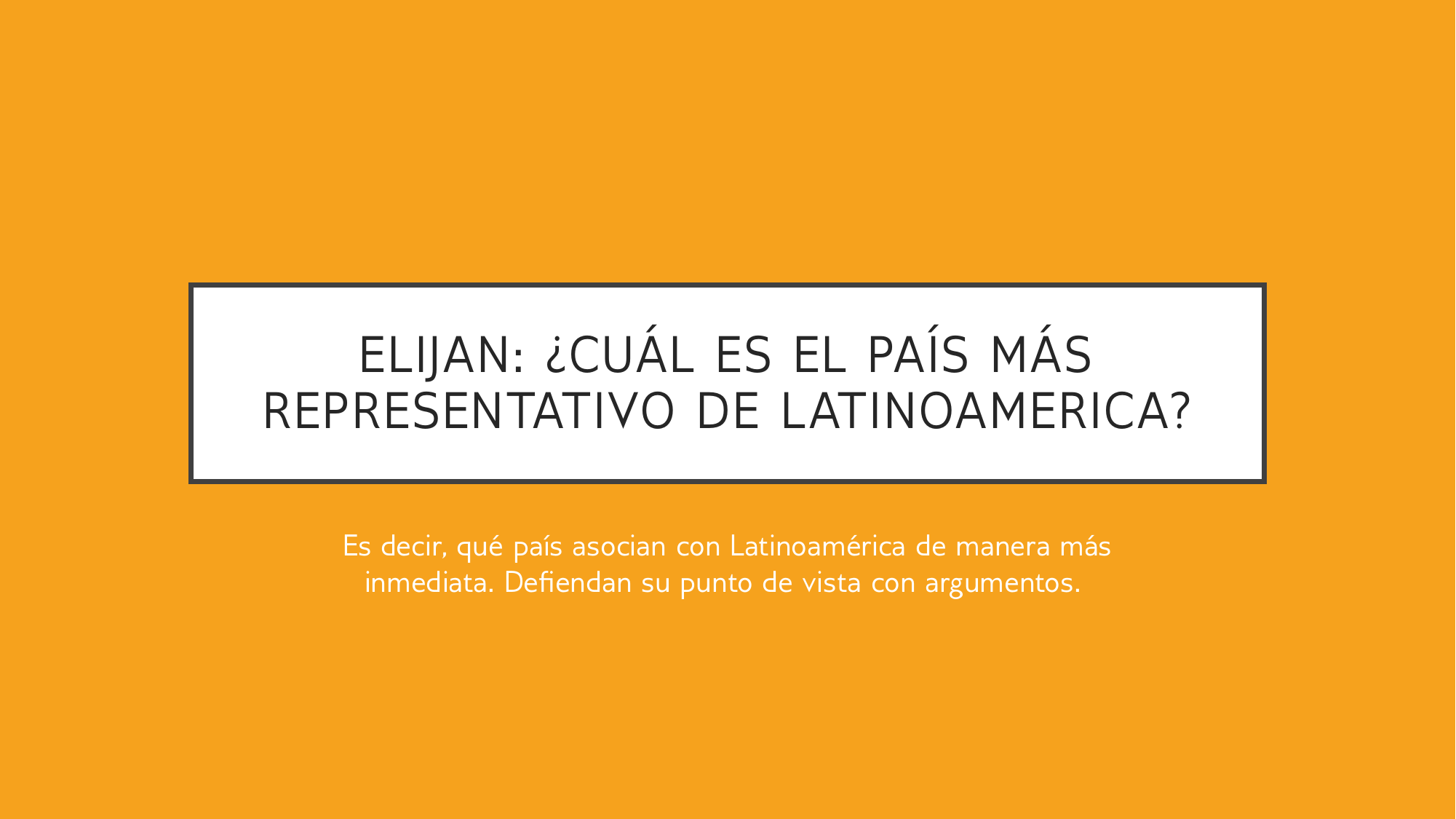

# Elijan: ¿Cuál es el país más representativo de Latinoamerica?
Es decir, qué país asocian con Latinoamérica de manera más inmediata. Defiendan su punto de vista con argumentos.